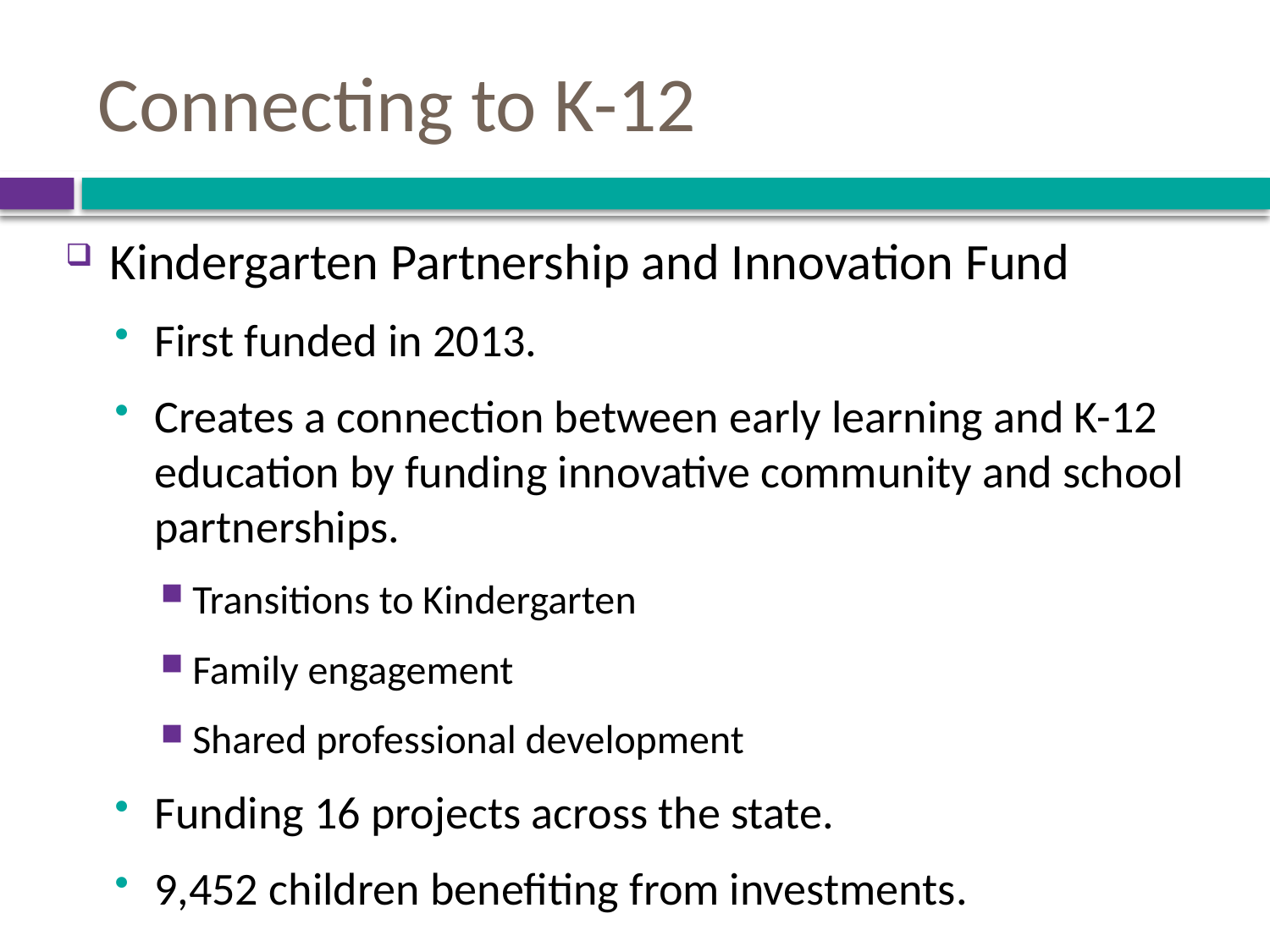

# Connecting to K-12
Kindergarten Partnership and Innovation Fund
First funded in 2013.
Creates a connection between early learning and K-12 education by funding innovative community and school partnerships.
Transitions to Kindergarten
Family engagement
Shared professional development
Funding 16 projects across the state.
9,452 children benefiting from investments.